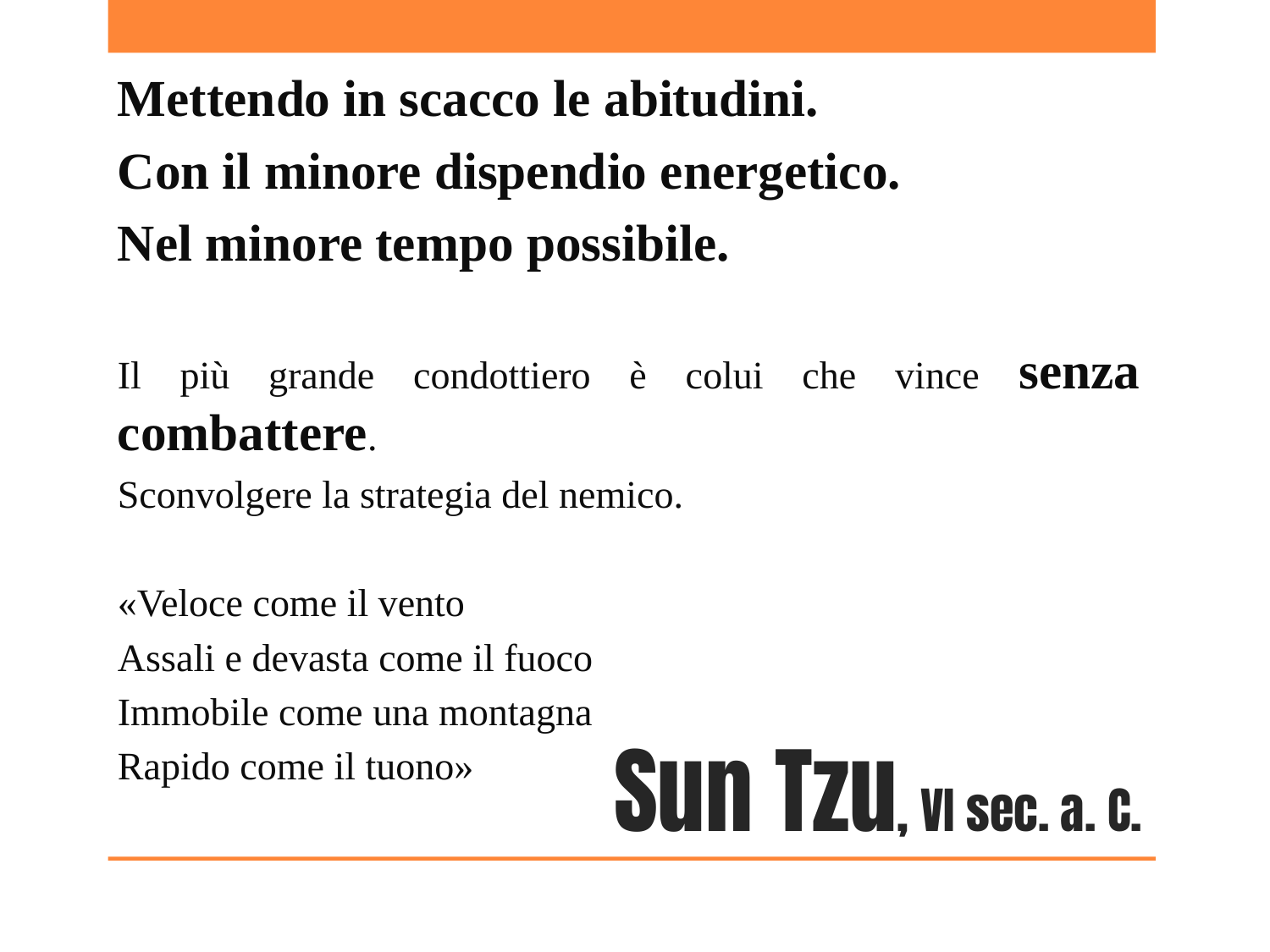

Mettendo in scacco le abitudini.
Con il minore dispendio energetico.
Nel minore tempo possibile.

Il più grande condottiero è colui che vince senza combattere.
Sconvolgere la strategia del nemico.

«Veloce come il vento
Assali e devasta come il fuoco
Immobile come una montagna
Rapido come il tuono»
# Sun Tzu, VI sec. a. C.